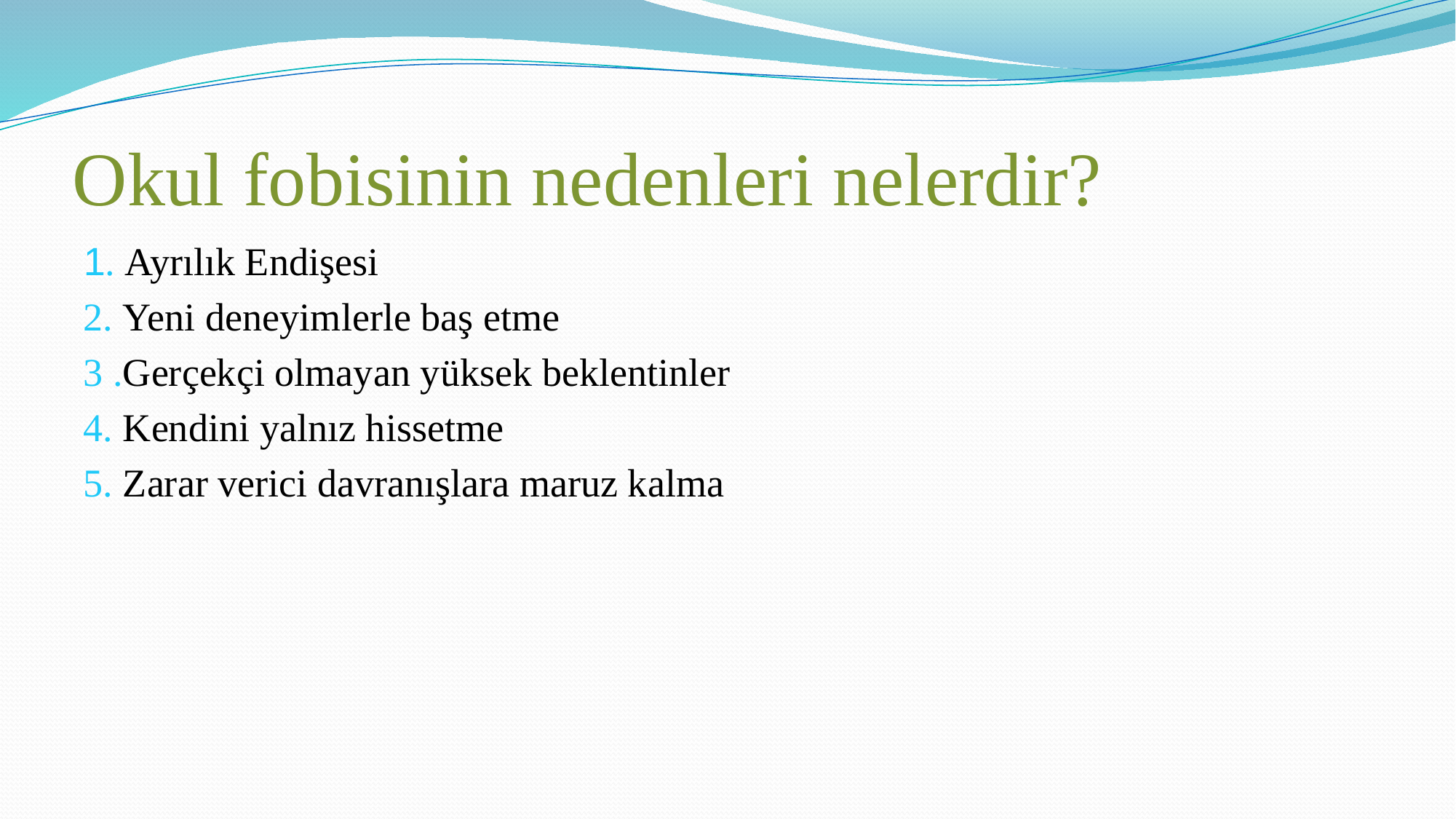

# Okul fobisinin nedenleri nelerdir?
1. Ayrılık Endişesi
2. Yeni deneyimlerle baş etme
3 .Gerçekçi olmayan yüksek beklentinler
4. Kendini yalnız hissetme
5. Zarar verici davranışlara maruz kalma